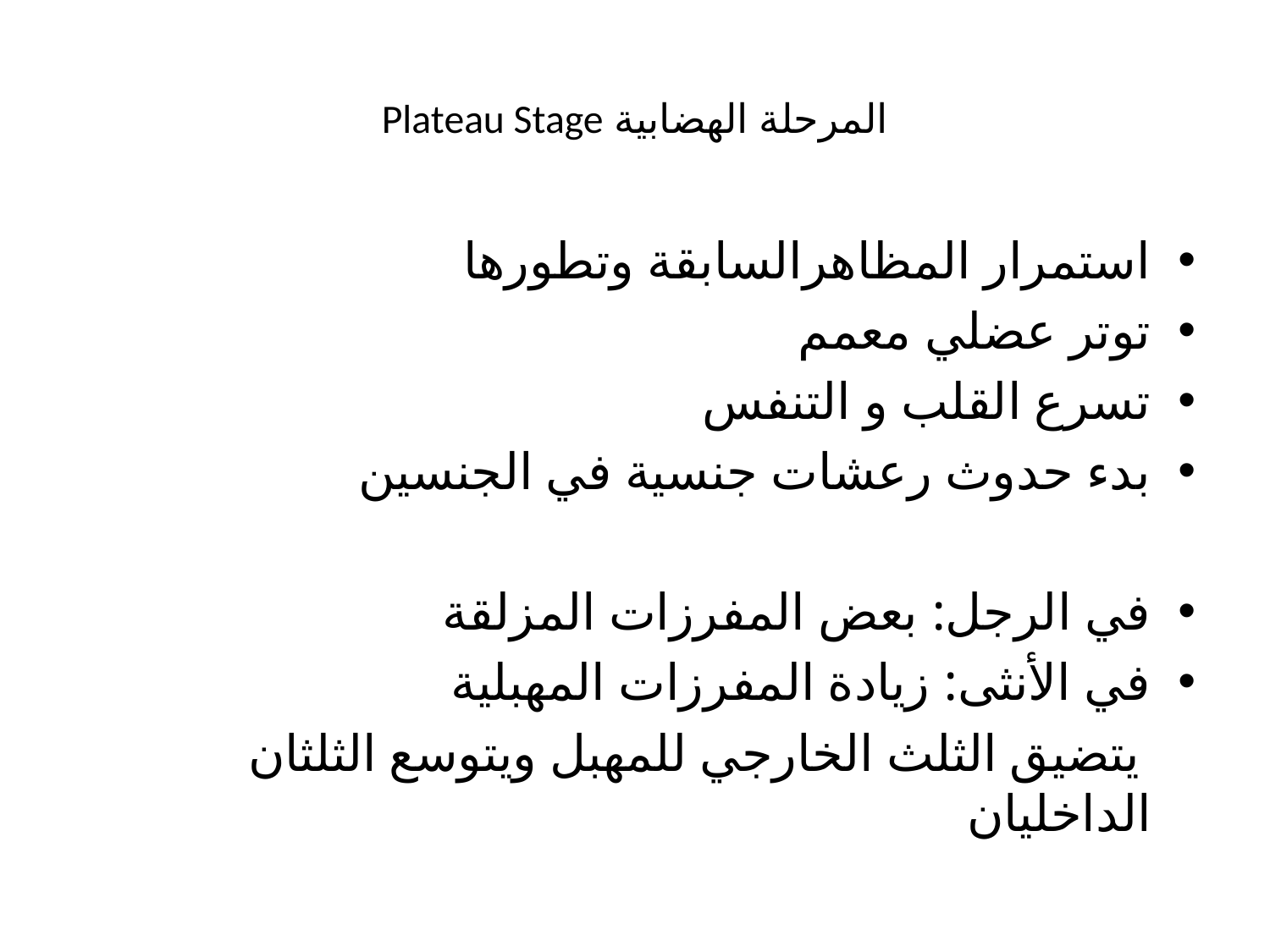

# المرحلة الهضابية Plateau Stage
استمرار المظاهرالسابقة وتطورها
توتر عضلي معمم
تسرع القلب و التنفس
بدء حدوث رعشات جنسية في الجنسين

في الرجل: بعض المفرزات المزلقة
في الأنثى: زيادة المفرزات المهبلية
    يتضيق الثلث الخارجي للمهبل ويتوسع الثلثان الداخليان